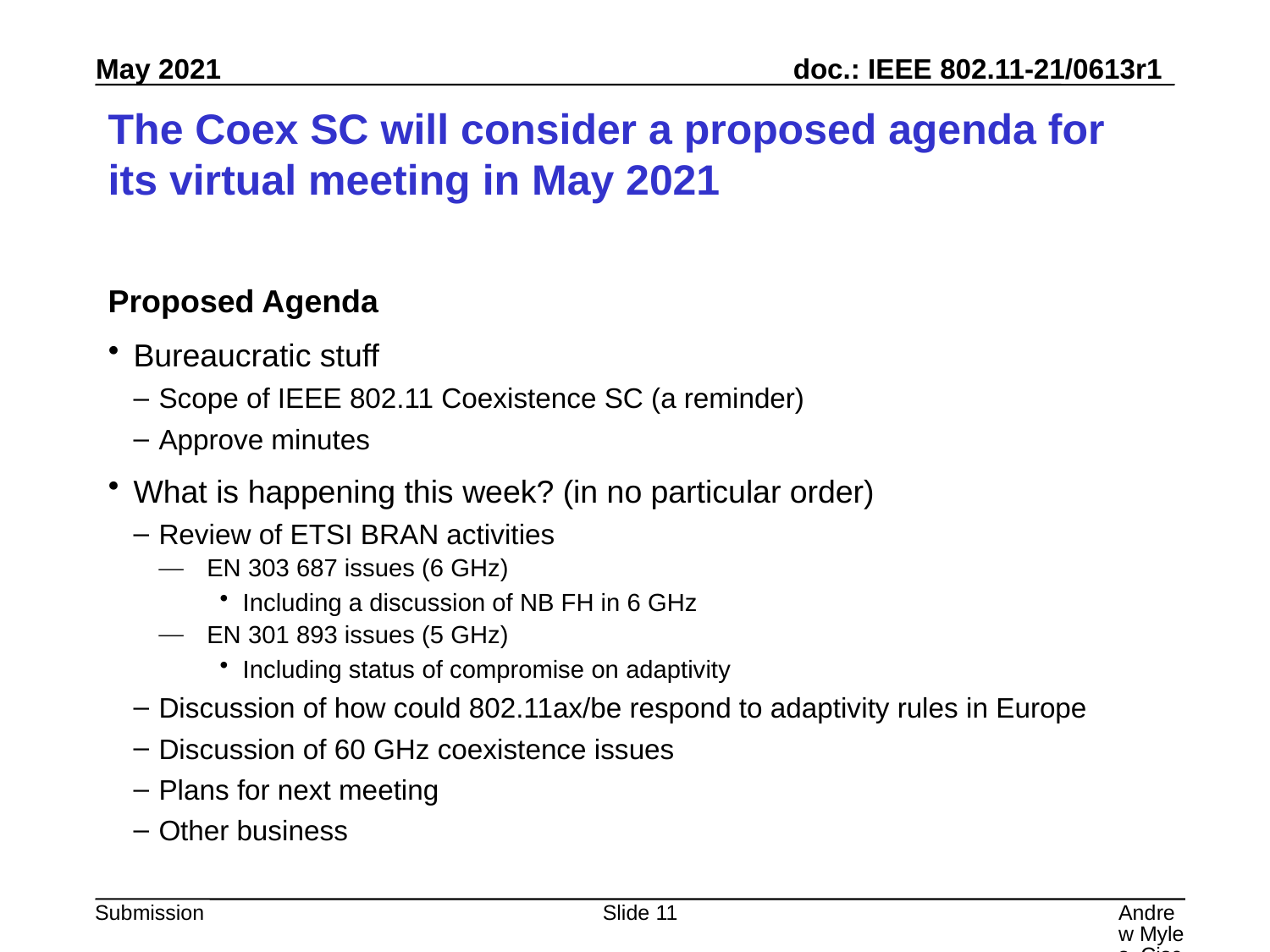

# The Coex SC will consider a proposed agenda for its virtual meeting in May 2021
Proposed Agenda
Bureaucratic stuff
Scope of IEEE 802.11 Coexistence SC (a reminder)
Approve minutes
What is happening this week? (in no particular order)
Review of ETSI BRAN activities
EN 303 687 issues (6 GHz)
Including a discussion of NB FH in 6 GHz
EN 301 893 issues (5 GHz)
Including status of compromise on adaptivity
Discussion of how could 802.11ax/be respond to adaptivity rules in Europe
Discussion of 60 GHz coexistence issues
Plans for next meeting
Other business
Slide 11
Andrew Myles, Cisco